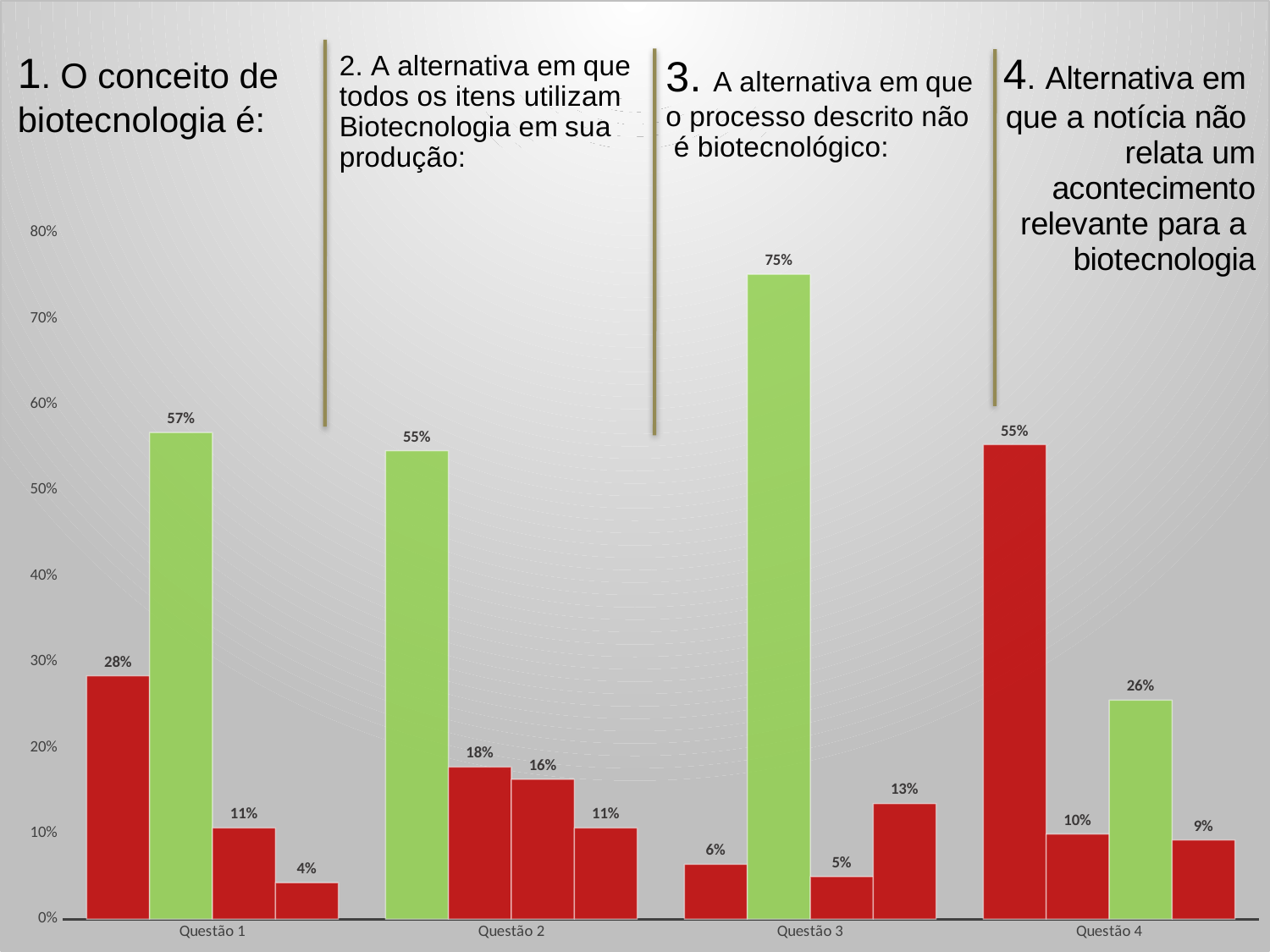

### Chart

| Category | A | B | C | D |
|---|---|---|---|---|
| Questão 1 | 0.28368794326241137 | 0.5673758865248227 | 0.10638297872340426 | 0.0425531914893617 |
| Questão 2 | 0.5460992907801419 | 0.1773049645390071 | 0.16312056737588654 | 0.10638297872340426 |
| Questão 3 | 0.06382978723404255 | 0.75177304964539 | 0.04964539007092199 | 0.1347517730496454 |
| Questão 4 | 0.5531914893617021 | 0.09929078014184398 | 0.2553191489361702 | 0.09219858156028368 |
# Gráficos
1. O conceito de biotecnologia é: